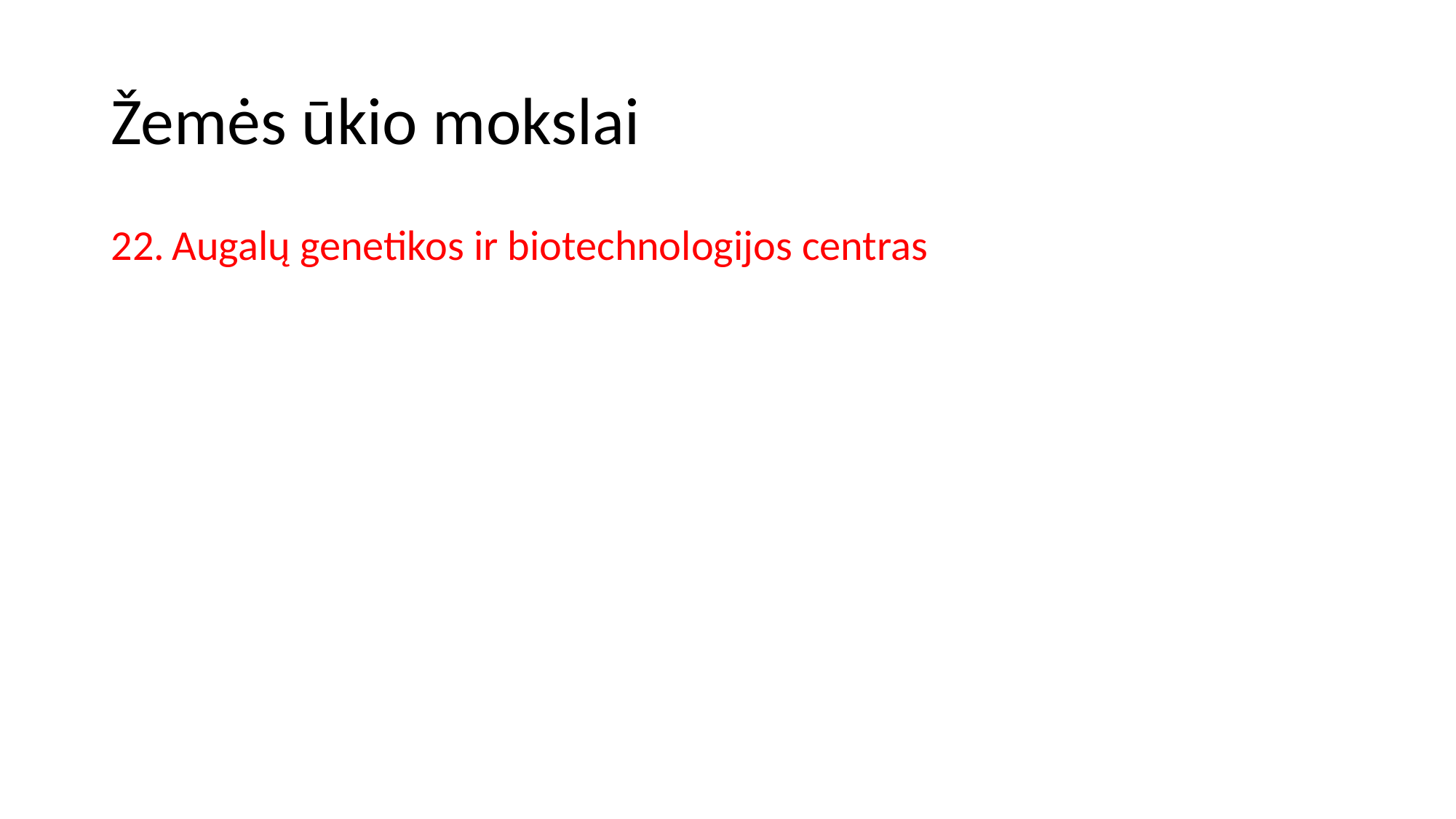

# Žemės ūkio mokslai
Augalų genetikos ir biotechnologijos centras